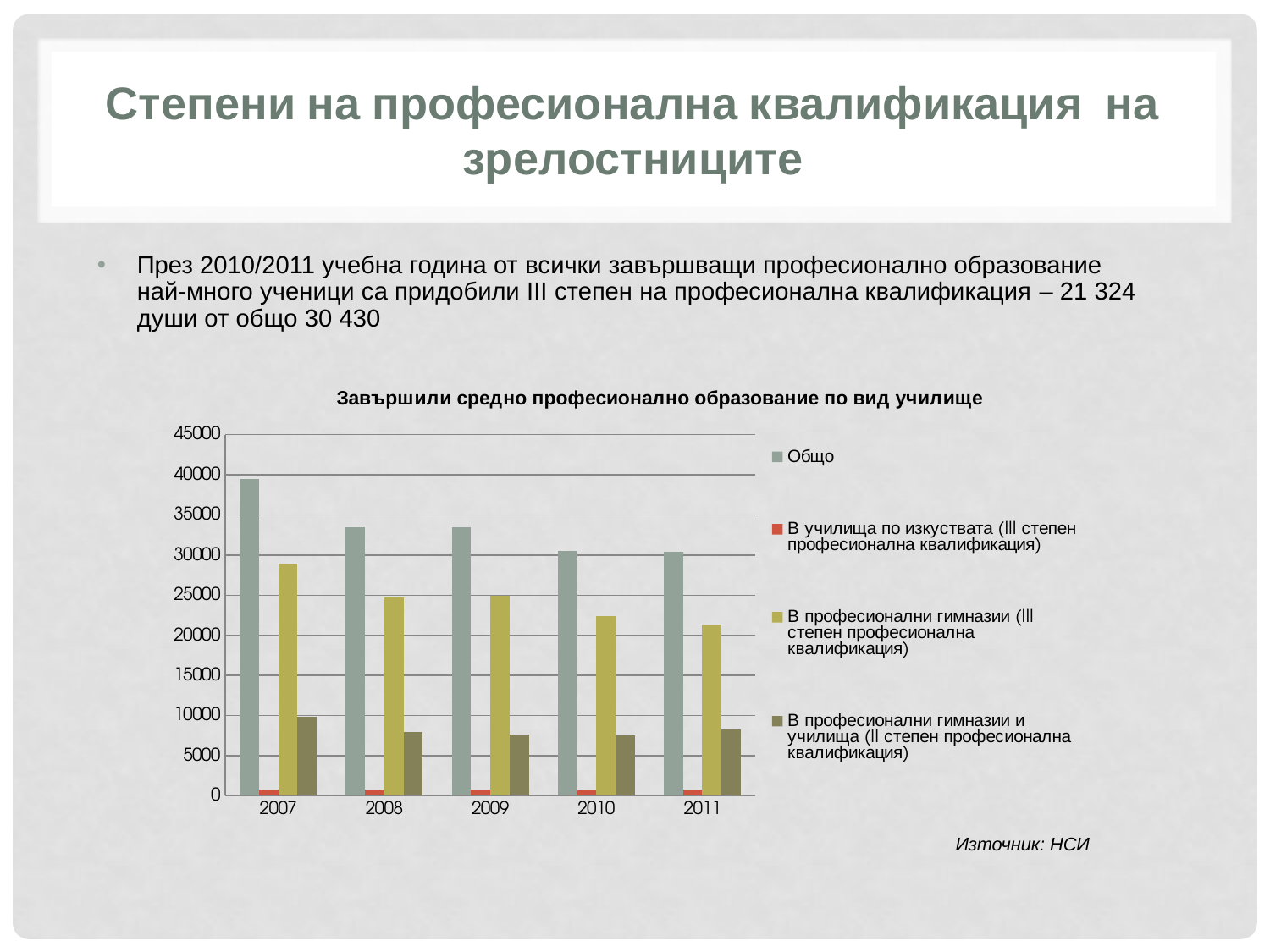

# Степени на професионална квалификация  на зрелостниците
През 2010/2011 учебна година от всички завършващи професионално образование най-много ученици са придобили ІІІ степен на професионална квалификация – 21 324 души от общо 30 430

### Chart: Завършили средно професионално образование по вид училище

| Category | Общо | В училища по изкуствата (III степен професионална квалификация) | В професионални гимназии (III степен професионална квалификация) | В професионални гимназии и училища (II степен професионална квалификация) |
|---|---|---|---|---|
| 2007 | 39500.0 | 767.0 | 28892.0 | 9841.0 |
| 2008 | 33506.0 | 806.0 | 24719.0 | 7981.0 |
| 2009 | 33449.0 | 794.0 | 24978.0 | 7677.0 |
| 2010 | 30562.0 | 718.0 | 22346.0 | 7498.0 |
| 2011 | 30430.0 | 818.0 | 21324.0 | 8288.0 |
Източник: НСИ